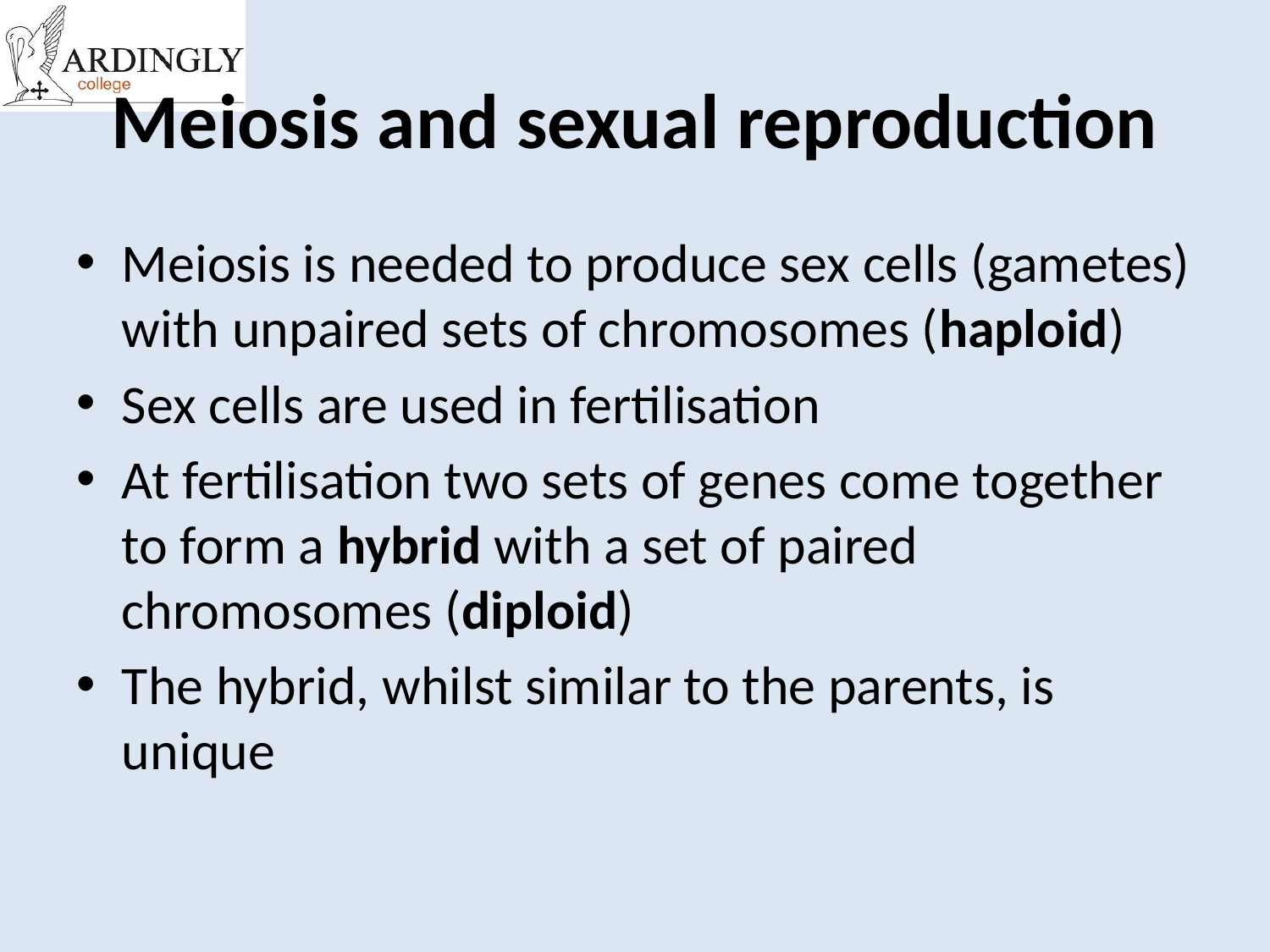

# Meiosis and sexual reproduction
Meiosis is needed to produce sex cells (gametes) with unpaired sets of chromosomes (haploid)
Sex cells are used in fertilisation
At fertilisation two sets of genes come together to form a hybrid with a set of paired chromosomes (diploid)
The hybrid, whilst similar to the parents, is unique